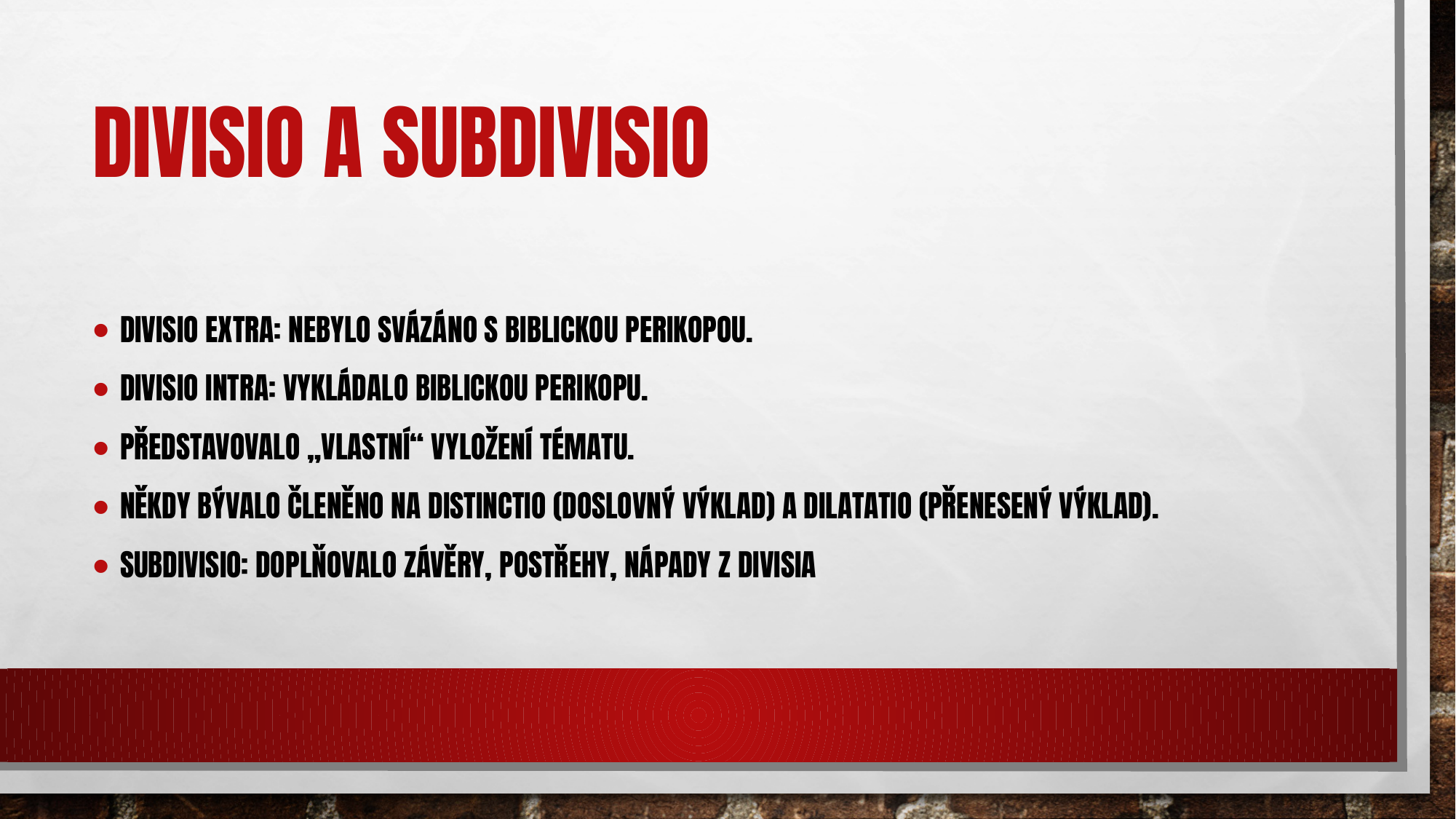

# Divisio a subdivisio
Divisio extra: nebylo svázáno s biblickou perikopou.
Divisio intra: vykládalo biblickou perikopu.
Představovalo „vlastní“ vyložení tématu.
Někdy bývalo členěno na distinctio (doslovný výklad) a dilatatio (přenesený výklad).
Subdivisio: doplňovalo závěry, postřehy, nápady z divisia